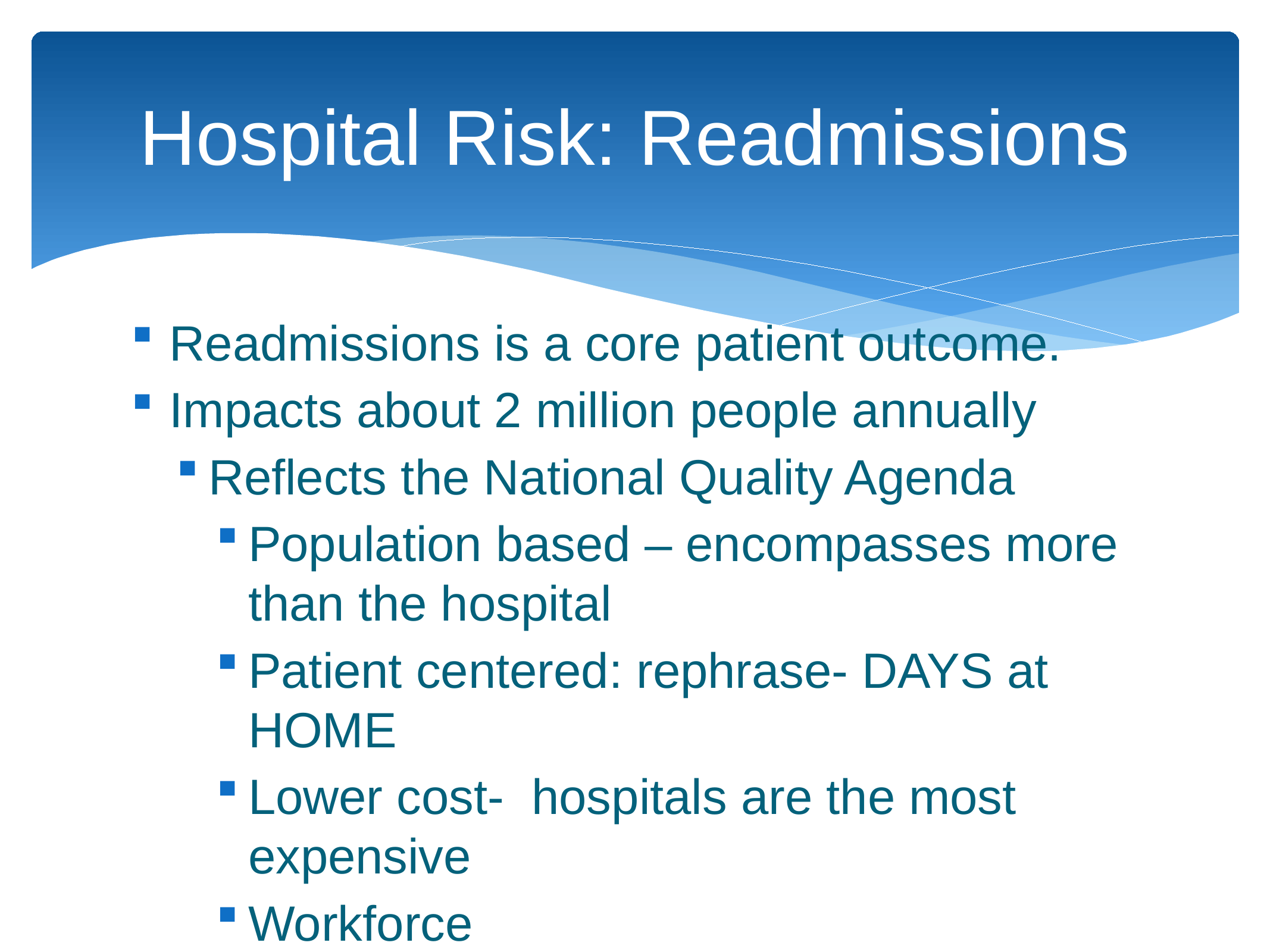

# Hospital Risk: Readmissions
Readmissions is a core patient outcome.
Impacts about 2 million people annually
Reflects the National Quality Agenda
Population based – encompasses more than the hospital
Patient centered: rephrase- DAYS at HOME
Lower cost-  hospitals are the most expensive
Workforce